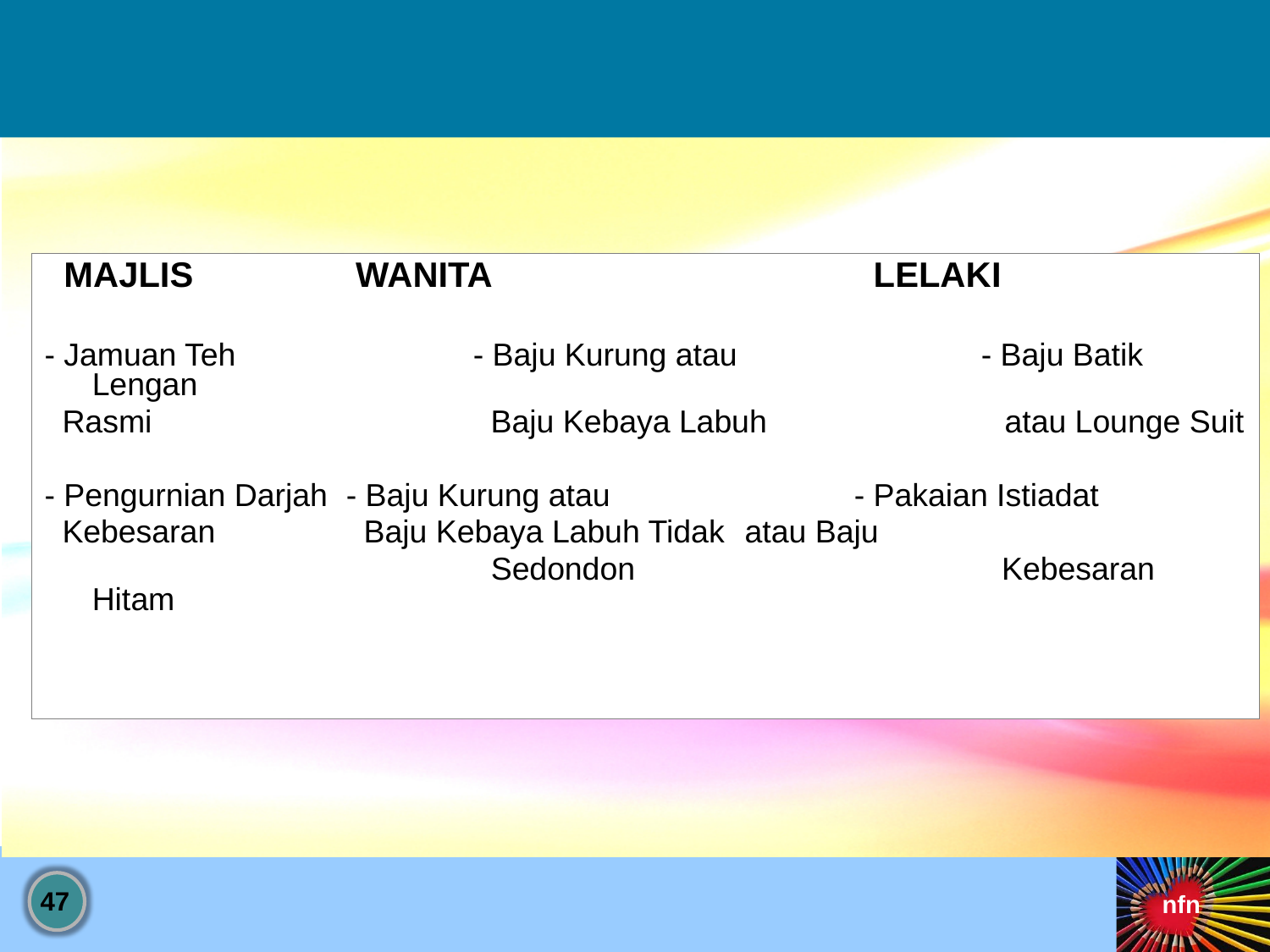

MAJLIS		 WANITA			  LELAKI

- Jamuan Teh 		- Baju Kurung atau		- Baju Batik Lengan
  Rasmi			  Baju Kebaya Labuh	                 atau Lounge Suit

- Pengurnian Darjah	- Baju Kurung atau		- Pakaian Istiadat
  Kebesaran		  Baju Kebaya Labuh Tidak	  atau Baju
				  Sedondon	                               Kebesaran Hitam